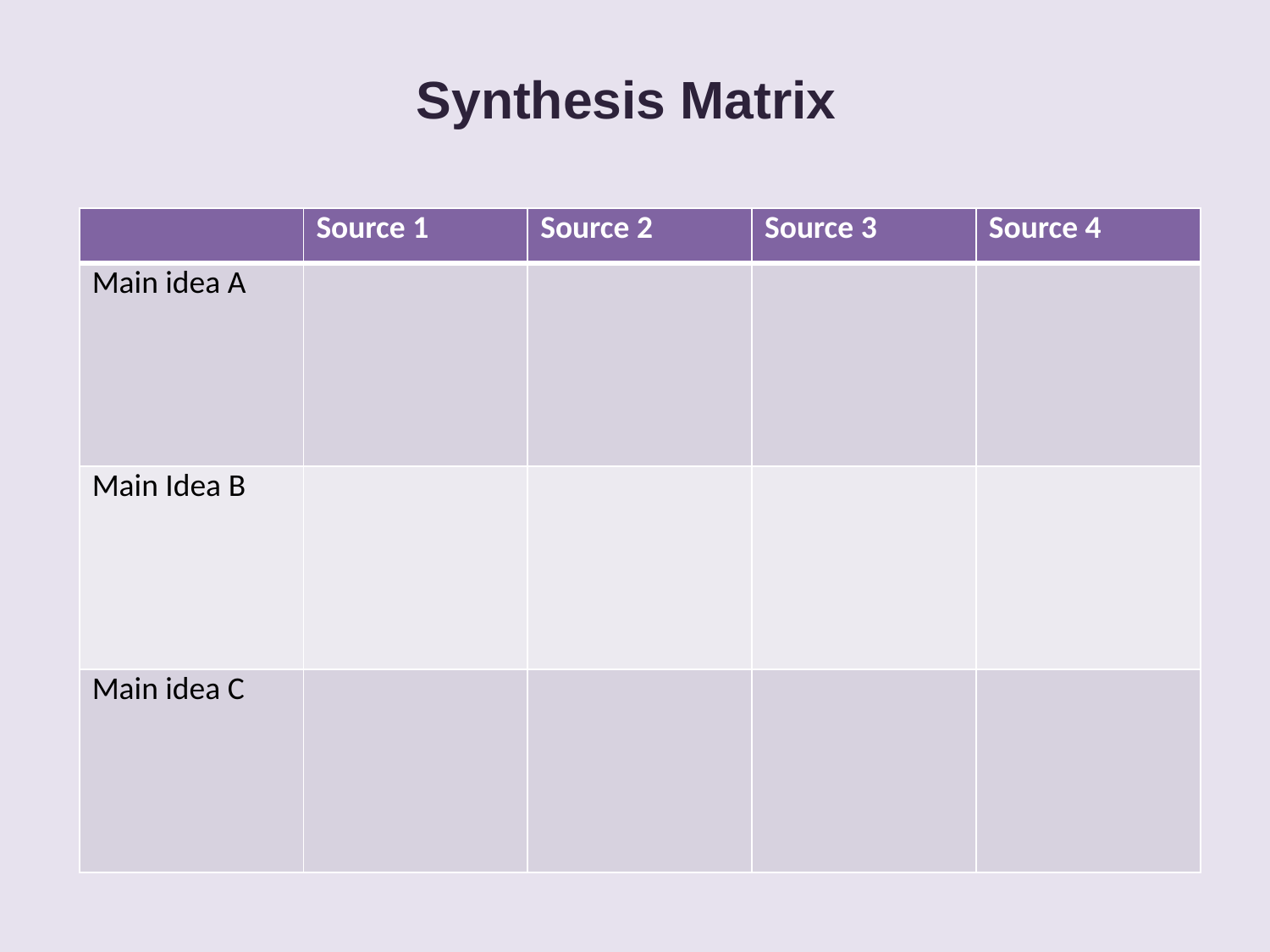

Synthesis Matrix
|  | Source 1 | Source 2 | Source 3 | Source 4 |
| --- | --- | --- | --- | --- |
| Main idea A |  |  |  |  |
| Main Idea B |  |  |  |  |
| Main idea C |  |  |  |  |